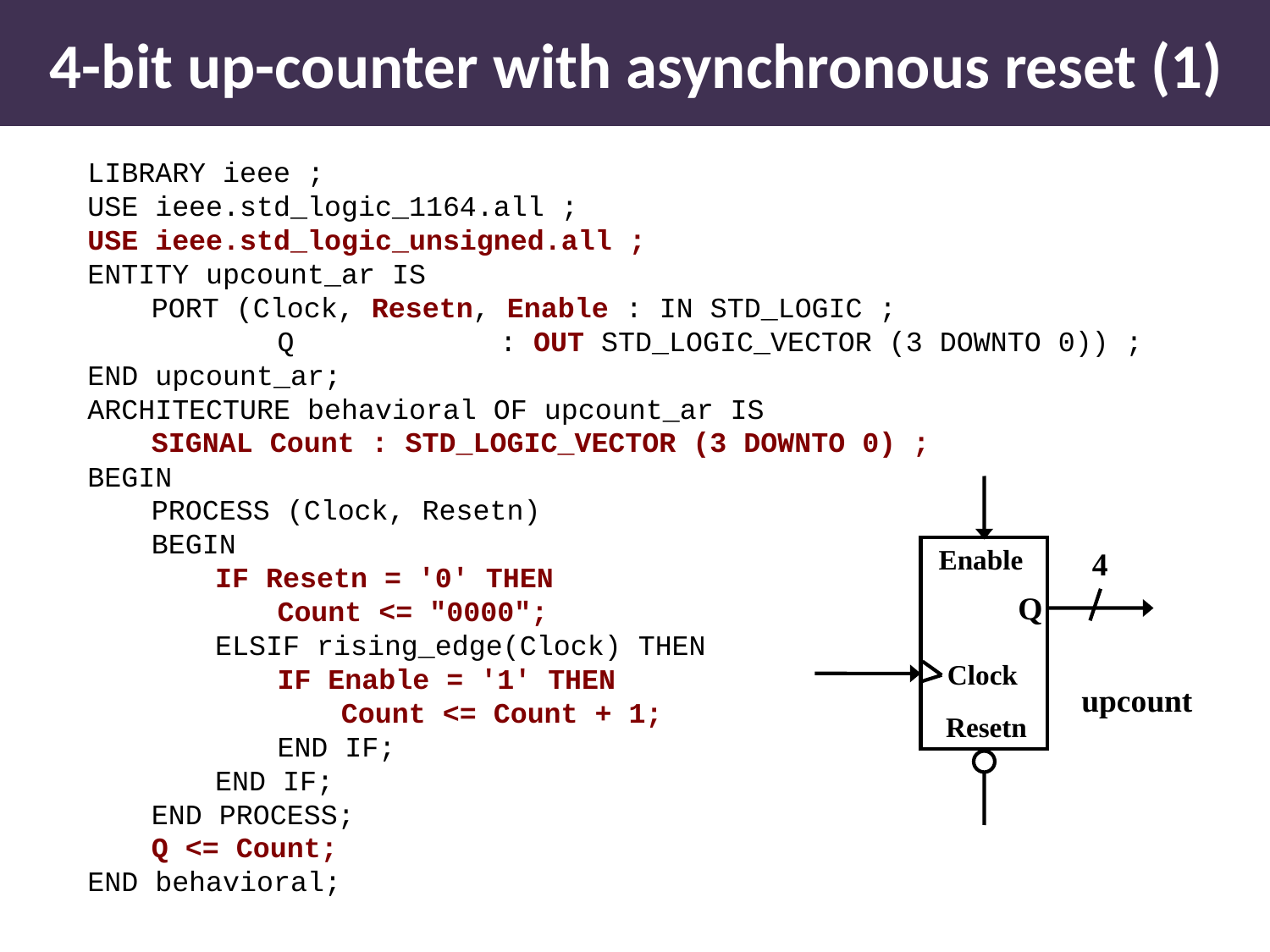

# 4-bit up-counter with asynchronous reset (1)
LIBRARY ieee ;
USE ieee.std_logic_1164.all ;
USE ieee.std_logic_unsigned.all ;
ENTITY upcount_ar IS
	PORT (Clock, Resetn, Enable : IN STD_LOGIC ;
			Q 				: OUT STD_LOGIC_VECTOR (3 DOWNTO 0)) ;
END upcount_ar;
ARCHITECTURE behavioral OF upcount_ar IS
	SIGNAL Count : STD_LOGIC_VECTOR (3 DOWNTO 0) ;
BEGIN
	PROCESS (Clock, Resetn)
	BEGIN
		IF Resetn = '0' THEN
			Count <= "0000";
		ELSIF rising_edge(Clock) THEN
			IF Enable = '1' THEN
				Count <= Count + 1;
			END IF;
		END IF;
	END PROCESS;
	Q <= Count;
END behavioral;

Enable

4

Q

Clock

upcount
Resetn